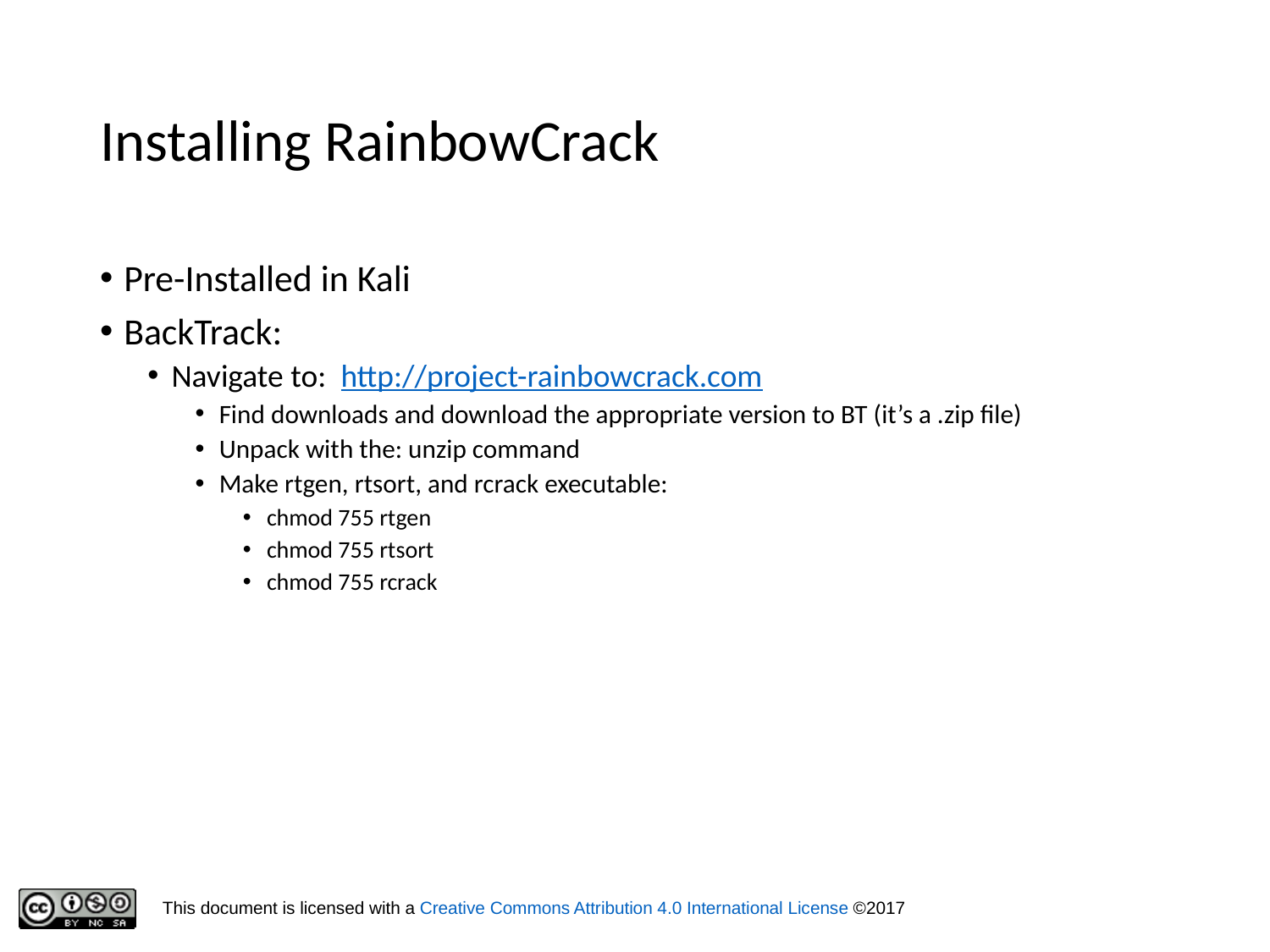

# Installing RainbowCrack
Pre-Installed in Kali
BackTrack:
Navigate to:  http://project-rainbowcrack.com
Find downloads and download the appropriate version to BT (it’s a .zip file)
Unpack with the: unzip command
Make rtgen, rtsort, and rcrack executable:
chmod 755 rtgen
chmod 755 rtsort
chmod 755 rcrack